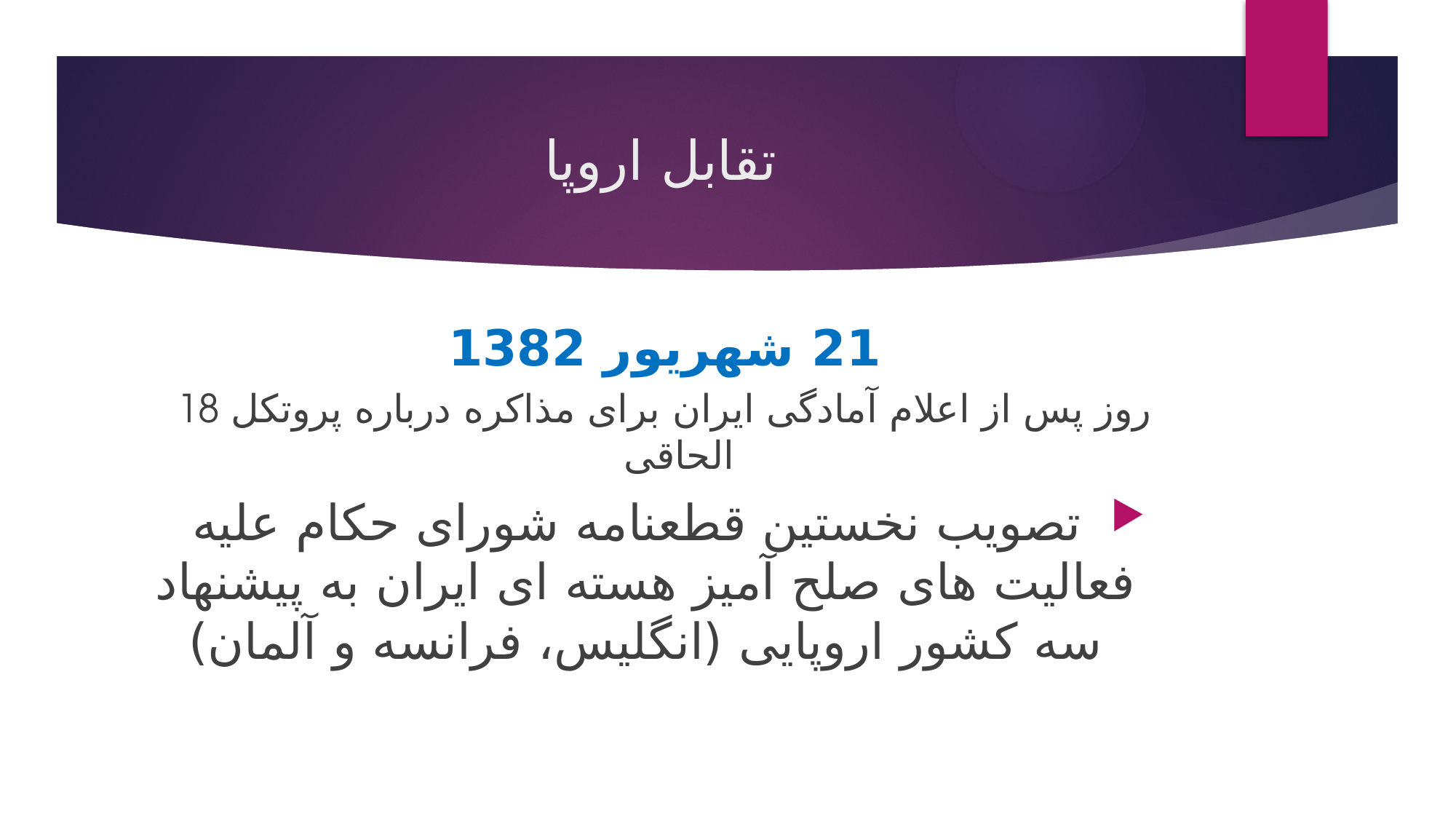

# تقابل اروپا
21 شهریور 1382
18 روز پس از اعلام آمادگی ایران برای مذاکره درباره پروتکل الحاقی
 تصویب نخستین قطعنامه شورای حکام علیه فعالیت های صلح آمیز هسته ای ایران به پیشنهاد سه کشور اروپایی (انگلیس، فرانسه و آلمان)